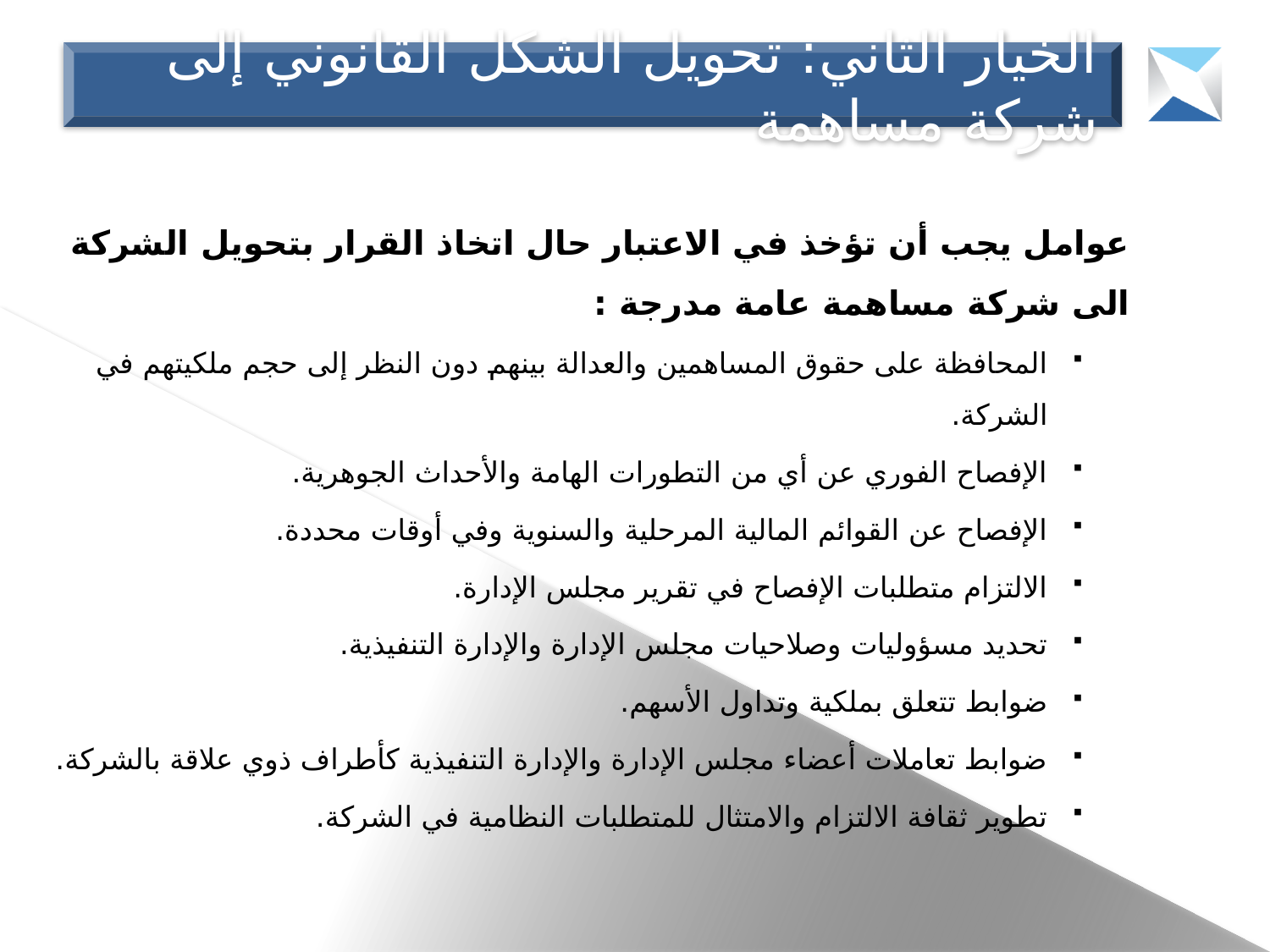

الخيار الثاني: تحويل الشكل القانوني إلى شركة مساهمة

عوامل يجب أن تؤخذ في الاعتبار حال اتخاذ القرار بتحويل الشركة الى شركة مساهمة عامة مدرجة :
المحافظة على حقوق المساهمين والعدالة بينهم دون النظر إلى حجم ملكيتهم في الشركة.
الإفصاح الفوري عن أي من التطورات الهامة والأحداث الجوهرية.
الإفصاح عن القوائم المالية المرحلية والسنوية وفي أوقات محددة.
الالتزام متطلبات الإفصاح في تقرير مجلس الإدارة.
تحديد مسؤوليات وصلاحيات مجلس الإدارة والإدارة التنفيذية.
ضوابط تتعلق بملكية وتداول الأسهم.
ضوابط تعاملات أعضاء مجلس الإدارة والإدارة التنفيذية كأطراف ذوي علاقة بالشركة.
تطوير ثقافة الالتزام والامتثال للمتطلبات النظامية في الشركة.